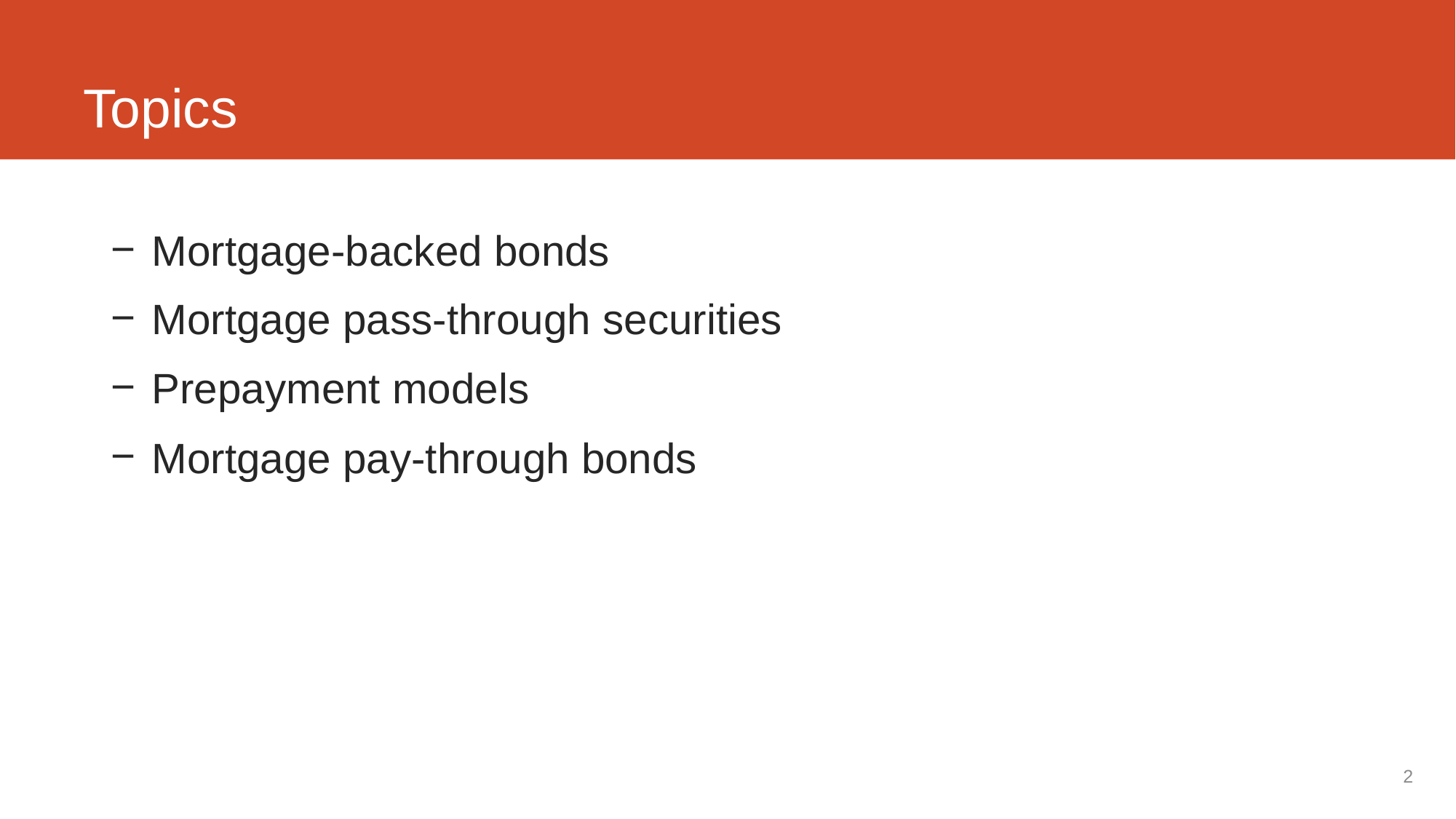

# Topics
Mortgage-backed bonds
Mortgage pass-through securities
Prepayment models
Mortgage pay-through bonds

2